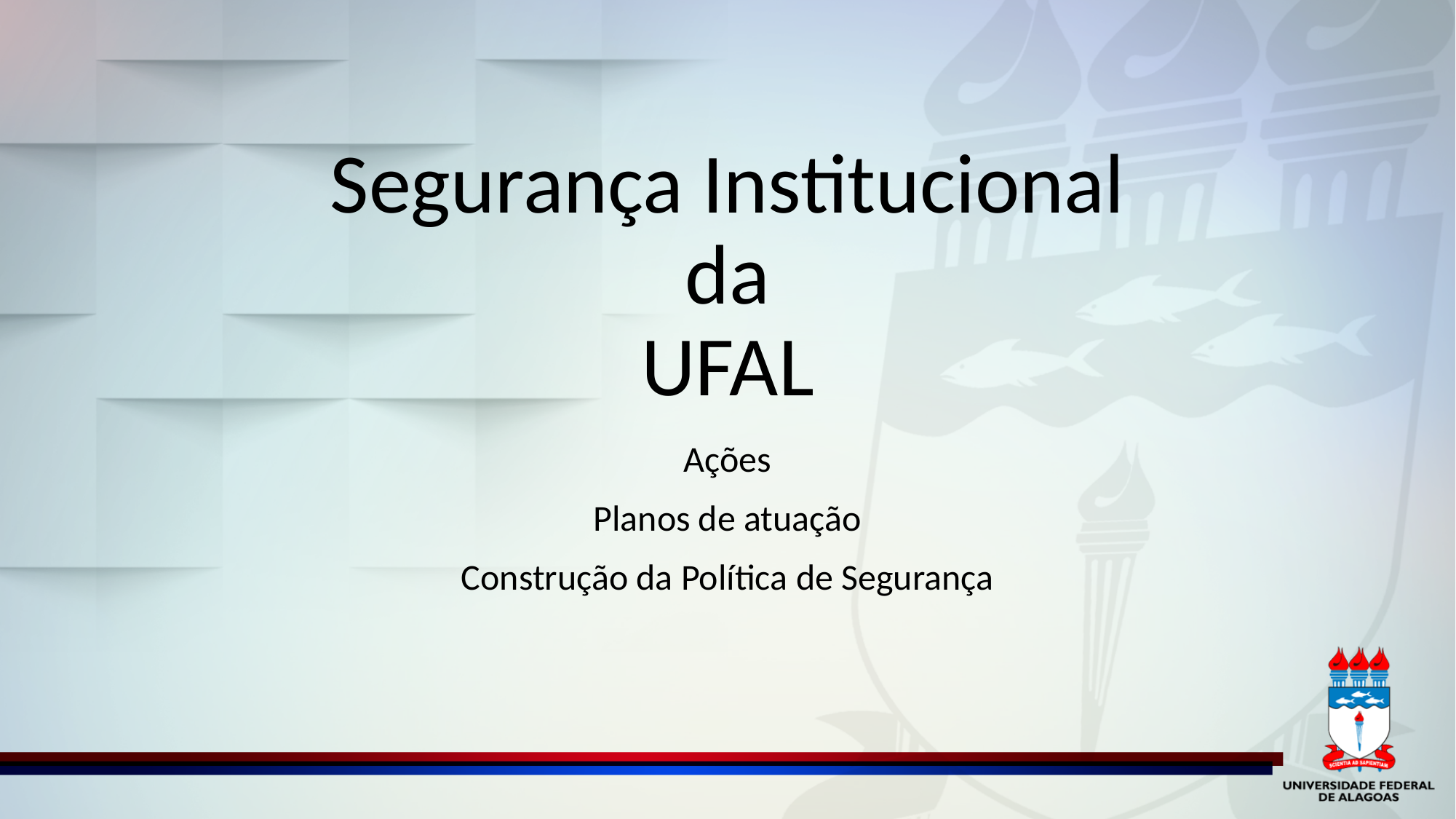

# Segurança Institucional da UFAL
Ações
Planos de atuação
Construção da Política de Segurança